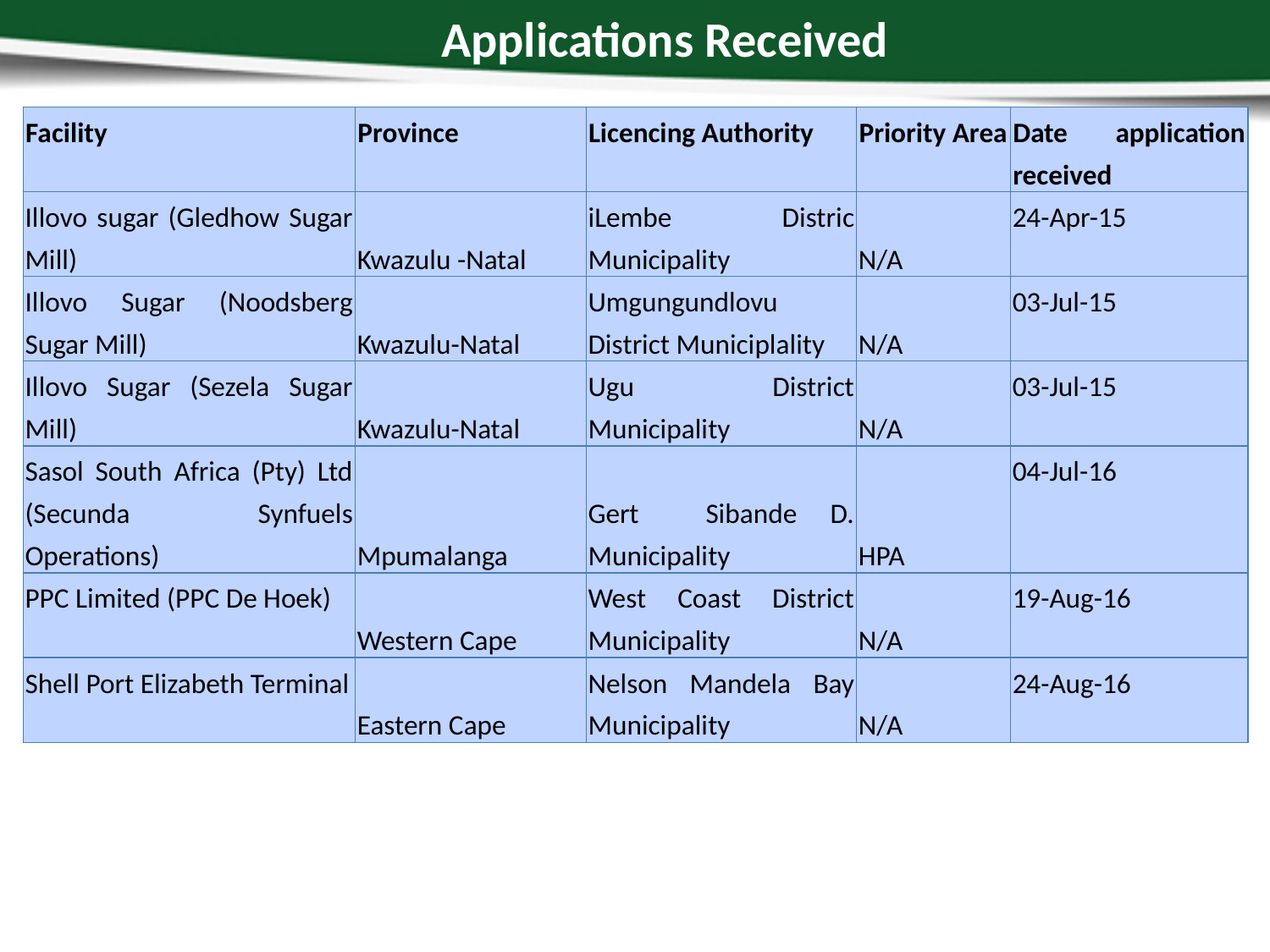

# Applications Received
| Facility | Province | Licencing Authority | Priority Area | Date application received |
| --- | --- | --- | --- | --- |
| Illovo sugar (Gledhow Sugar Mill) | Kwazulu -Natal | iLembe Distric Municipality | N/A | 24-Apr-15 |
| Illovo Sugar (Noodsberg Sugar Mill) | Kwazulu-Natal | Umgungundlovu District Municiplality | N/A | 03-Jul-15 |
| Illovo Sugar (Sezela Sugar Mill) | Kwazulu-Natal | Ugu District Municipality | N/A | 03-Jul-15 |
| Sasol South Africa (Pty) Ltd (Secunda Synfuels Operations) | Mpumalanga | Gert Sibande D. Municipality | HPA | 04-Jul-16 |
| PPC Limited (PPC De Hoek) | Western Cape | West Coast District Municipality | N/A | 19-Aug-16 |
| Shell Port Elizabeth Terminal | Eastern Cape | Nelson Mandela Bay Municipality | N/A | 24-Aug-16 |